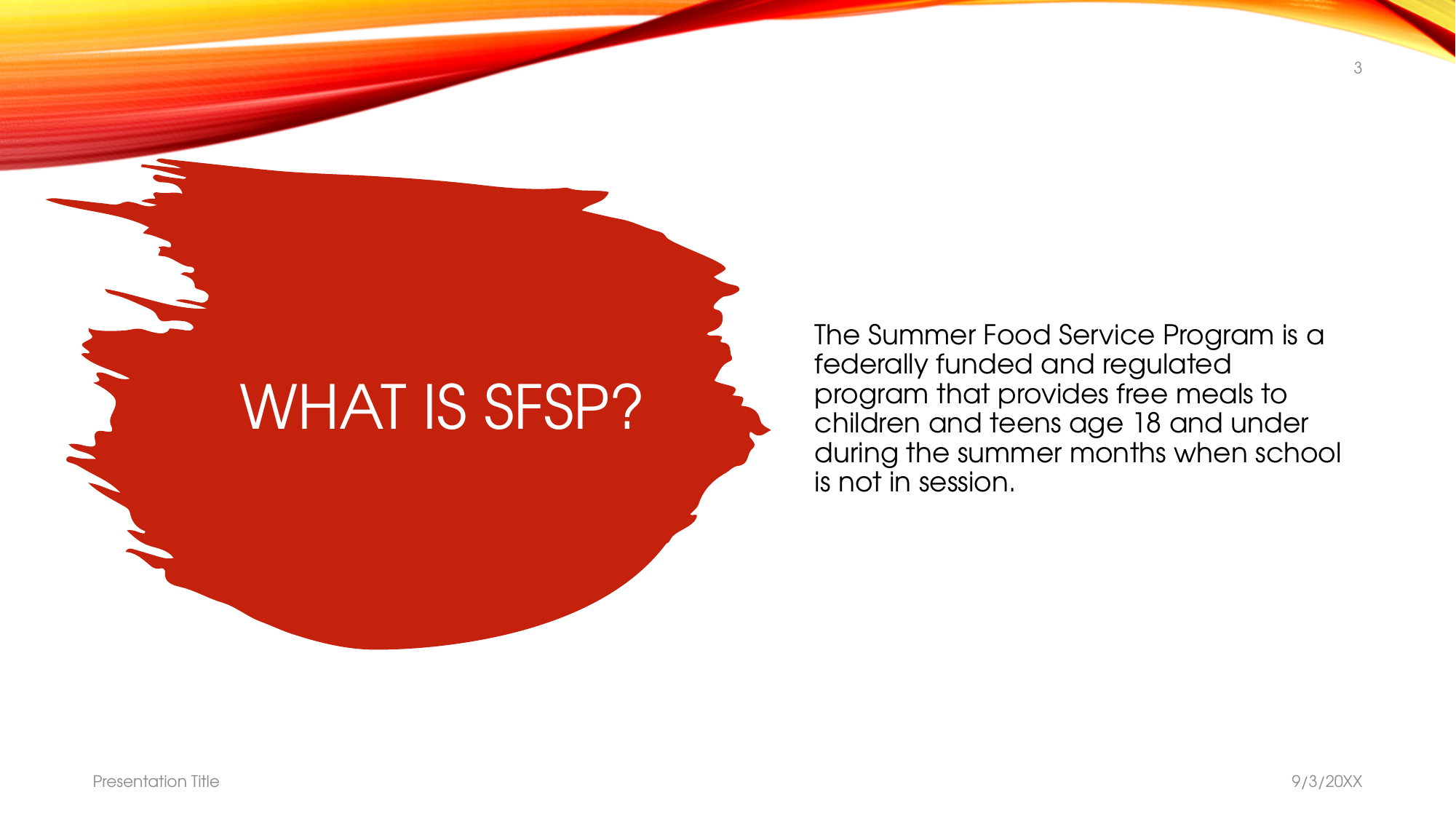

3
The Summer Food Service Program is a federally funded and regulated program that provides free meals to children and teens age 18 and under during the summer months when school is not in session.
# What is sfsp?
Presentation Title
9/3/20XX